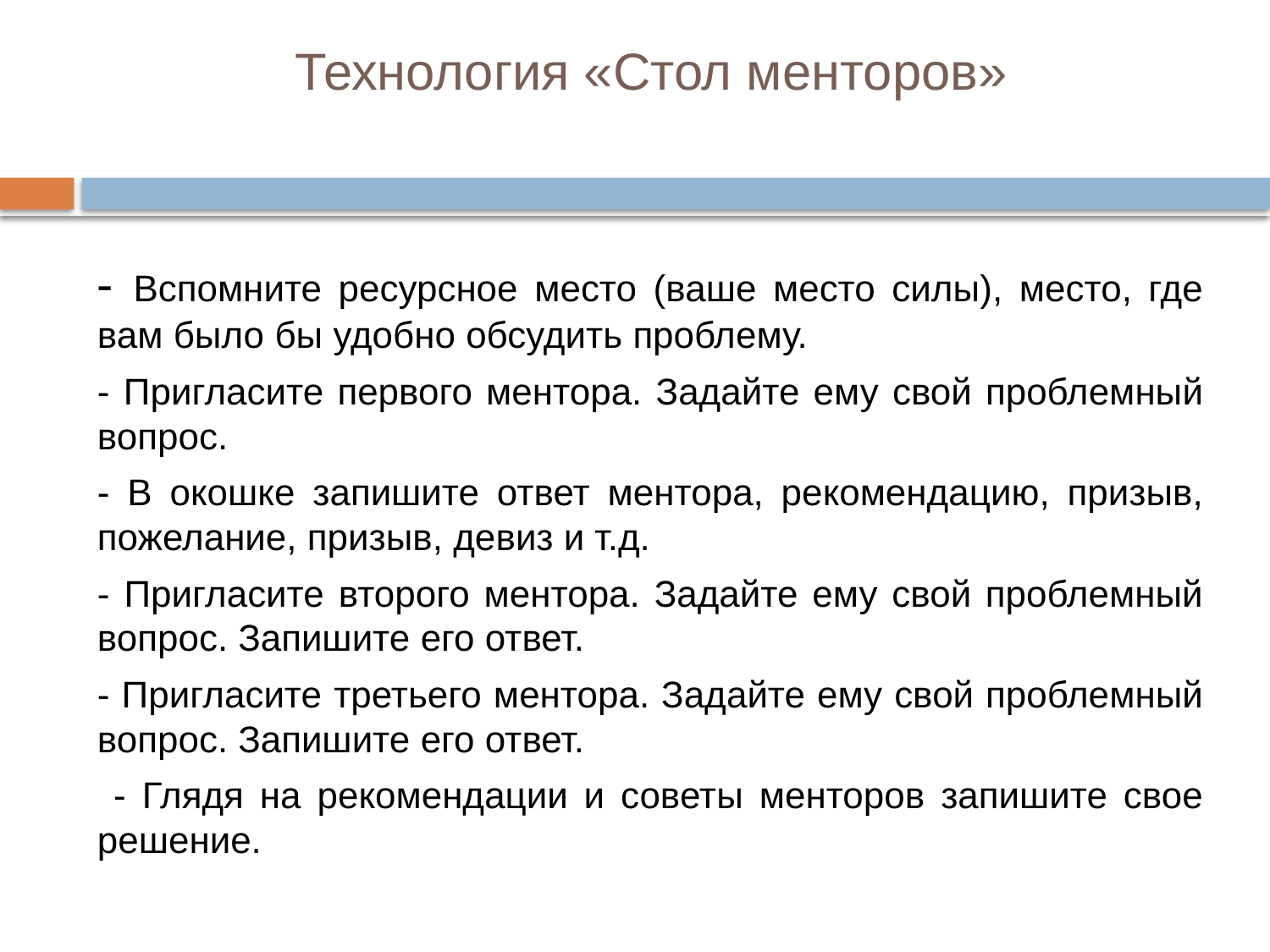

# Технология «Стол менторов»
- Вспомните ресурсное место (ваше место силы), место, где вам было бы удобно обсудить проблему.
- Пригласите первого ментора. Задайте ему свой проблемный вопрос.
- В окошке запишите ответ ментора, рекомендацию, призыв, пожелание, призыв, девиз и т.д.
- Пригласите второго ментора. Задайте ему свой проблемный вопрос. Запишите его ответ.
- Пригласите третьего ментора. Задайте ему свой проблемный вопрос. Запишите его ответ.
 - Глядя на рекомендации и советы менторов запишите свое решение.